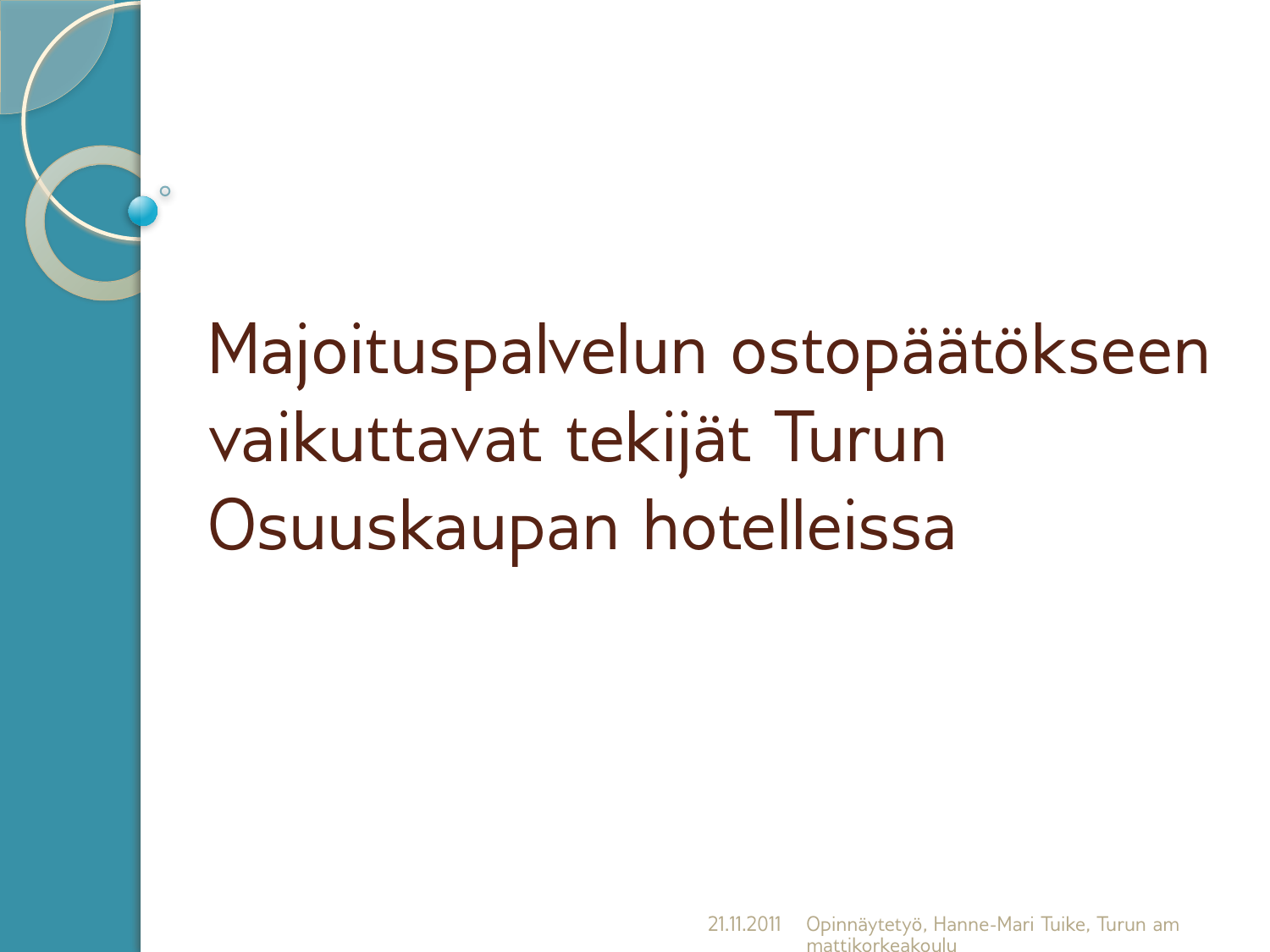

# Majoituspalvelun ostopäätökseen vaikuttavat tekijät Turun Osuuskaupan hotelleissa
21.11.2011
Opinnäytetyö, Hanne-Mari Tuike, Turun ammattikorkeakoulu